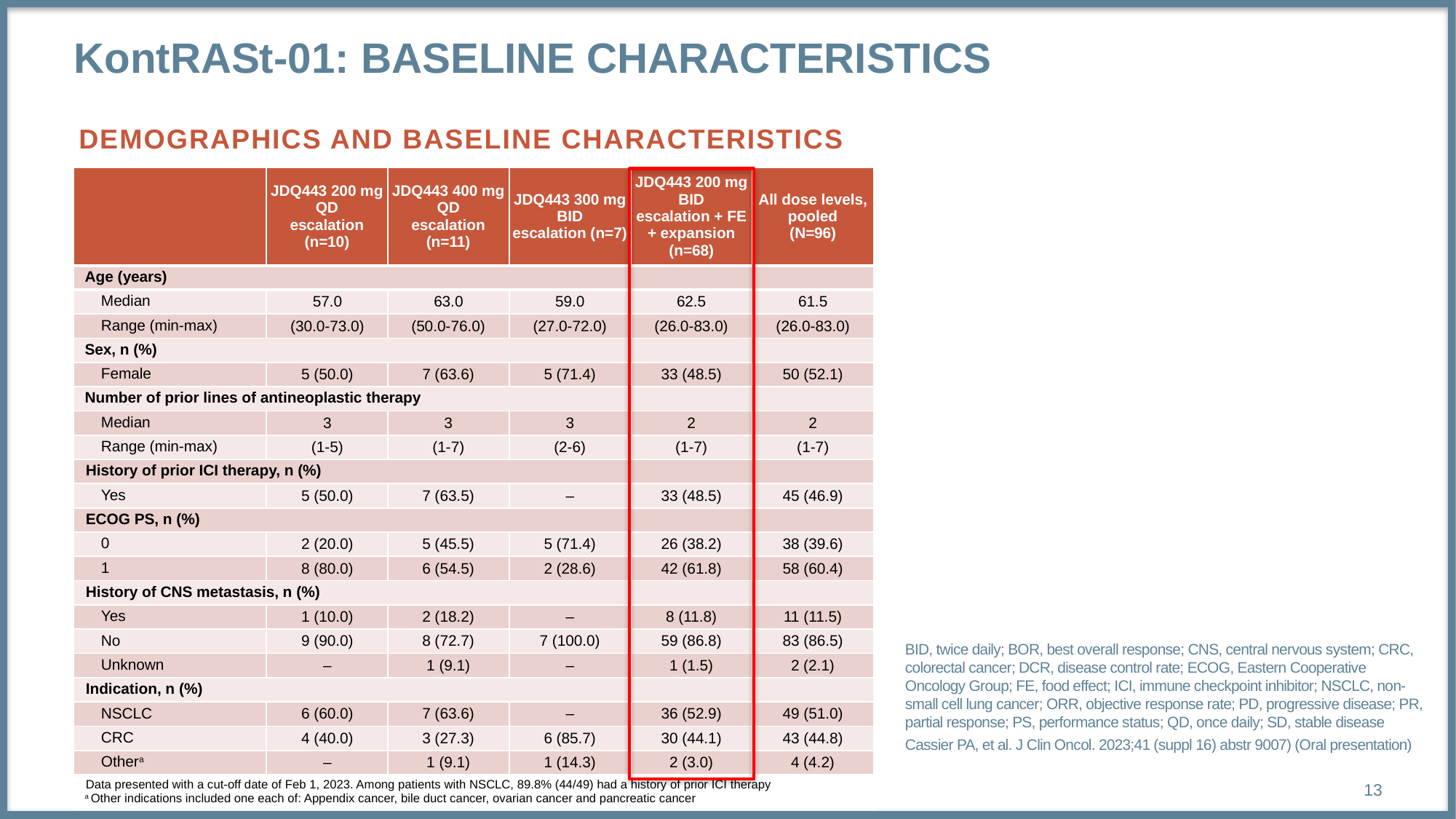

# KontRASt-01: baseline characteristics
DEMOGRAPHICS AND BASELINE CHARACTERISTICS
|  | JDQ443 200 mg QD escalation (n=10) | JDQ443 400 mg QD escalation (n=11) | JDQ443 300 mg BID escalation (n=7) | JDQ443 200 mg BID escalation + FE + expansion (n=68) | All dose levels, pooled (N=96) |
| --- | --- | --- | --- | --- | --- |
| Age (years) |  |  |  |  |  |
| Median | 57.0 | 63.0 | 59.0 | 62.5 | 61.5 |
| Range (min-max) | (30.0-73.0) | (50.0-76.0) | (27.0-72.0) | (26.0-83.0) | (26.0-83.0) |
| Sex, n (%) |  |  |  |  |  |
| Female | 5 (50.0) | 7 (63.6) | 5 (71.4) | 33 (48.5) | 50 (52.1) |
| Number of prior lines of antineoplastic therapy |  |  |  |  |  |
| Median | 3 | 3 | 3 | 2 | 2 |
| Range (min-max) | (1-5) | (1-7) | (2-6) | (1-7) | (1-7) |
| History of prior ICI therapy, n (%) |  |  |  |  |  |
| Yes | 5 (50.0) | 7 (63.5) | – | 33 (48.5) | 45 (46.9) |
| ECOG PS, n (%) |  |  |  |  |  |
| 0 | 2 (20.0) | 5 (45.5) | 5 (71.4) | 26 (38.2) | 38 (39.6) |
| 1 | 8 (80.0) | 6 (54.5) | 2 (28.6) | 42 (61.8) | 58 (60.4) |
| History of CNS metastasis, n (%) |  |  |  |  |  |
| Yes | 1 (10.0) | 2 (18.2) | – | 8 (11.8) | 11 (11.5) |
| No | 9 (90.0) | 8 (72.7) | 7 (100.0) | 59 (86.8) | 83 (86.5) |
| Unknown | – | 1 (9.1) | – | 1 (1.5) | 2 (2.1) |
| Indication, n (%) |  |  |  |  |  |
| NSCLC | 6 (60.0) | 7 (63.6) | – | 36 (52.9) | 49 (51.0) |
| CRC | 4 (40.0) | 3 (27.3) | 6 (85.7) | 30 (44.1) | 43 (44.8) |
| Othera | – | 1 (9.1) | 1 (14.3) | 2 (3.0) | 4 (4.2) |
| Data presented with a cut-off date of Feb 1, 2023. Among patients with NSCLC, 89.8% (44/49) had a history of prior ICI therapy a Other indications included one each of: Appendix cancer, bile duct cancer, ovarian cancer and pancreatic cancer |  |  |  |  |  |

BID, twice daily; BOR, best overall response; CNS, central nervous system; CRC, colorectal cancer; DCR, disease control rate; ECOG, Eastern Cooperative Oncology Group; FE, food effect; ICI, immune checkpoint inhibitor; NSCLC, non-small cell lung cancer; ORR, objective response rate; PD, progressive disease; PR, partial response; PS, performance status; QD, once daily; SD, stable disease
Cassier PA, et al. J Clin Oncol. 2023;41 (suppl 16) abstr 9007) (Oral presentation)
13